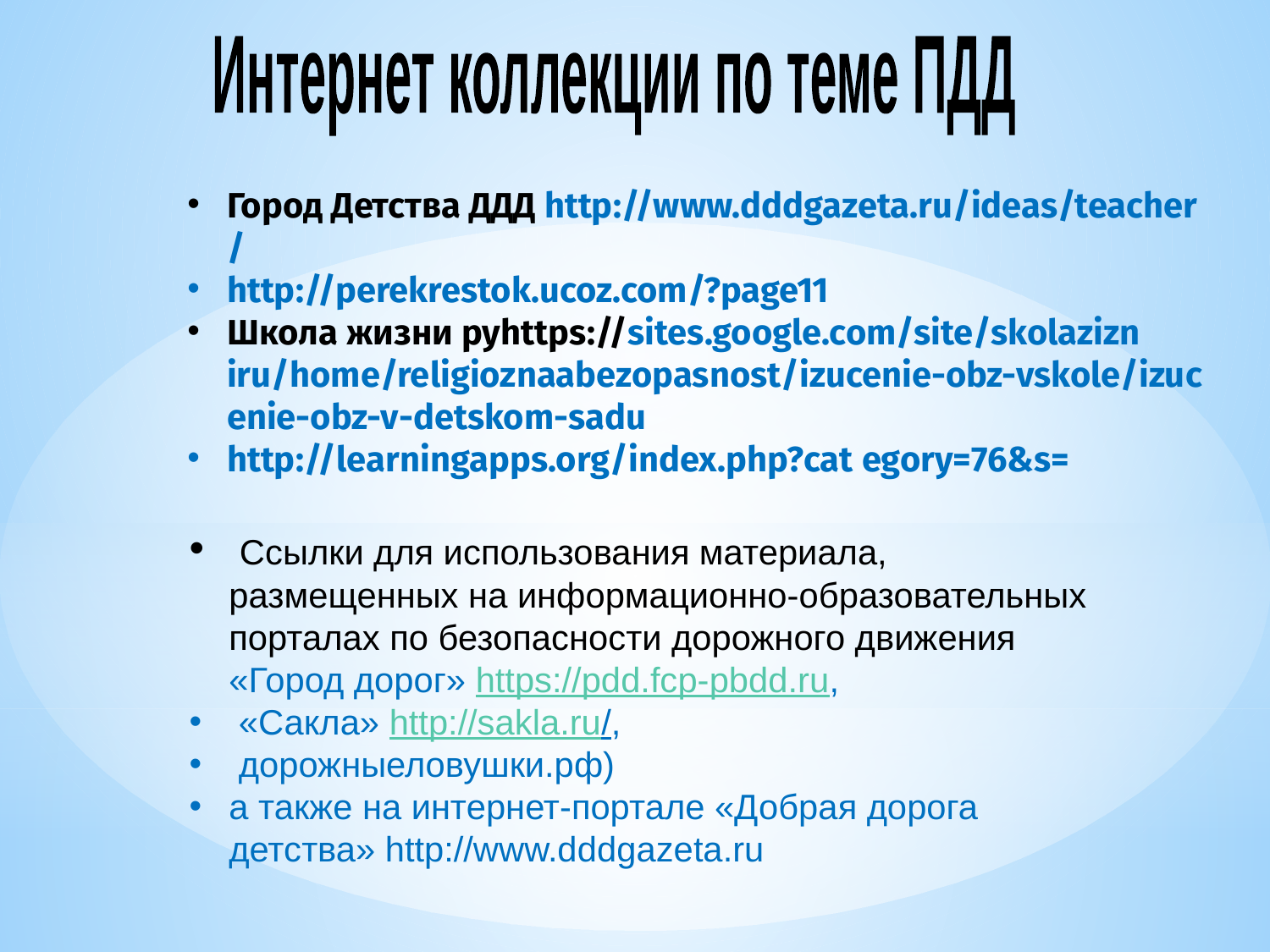

Интернет коллекции по теме ПДД
Город Детства ДДД http://www.dddgazeta.ru/ideas/teacher /
http://perekrestok.ucoz.com/?page11
Школа жизни руhttps://sites.google.com/site/skolazizn iru/home/religioznaabezopasnost/izucenie-obz-vskole/izucenie-obz-v-detskom-sadu
http://learningapps.org/index.php?cat egory=76&s=
 Ссылки для использования материала, размещенных на информационно-образовательных порталах по безопасности дорожного движения «Город дорог» https://pdd.fcp-pbdd.ru,
 «Сакла» http://sakla.ru/,
 дорожныеловушки.рф)
а также на интернет-портале «Добрая дорога детства» http://www.dddgazeta.ru